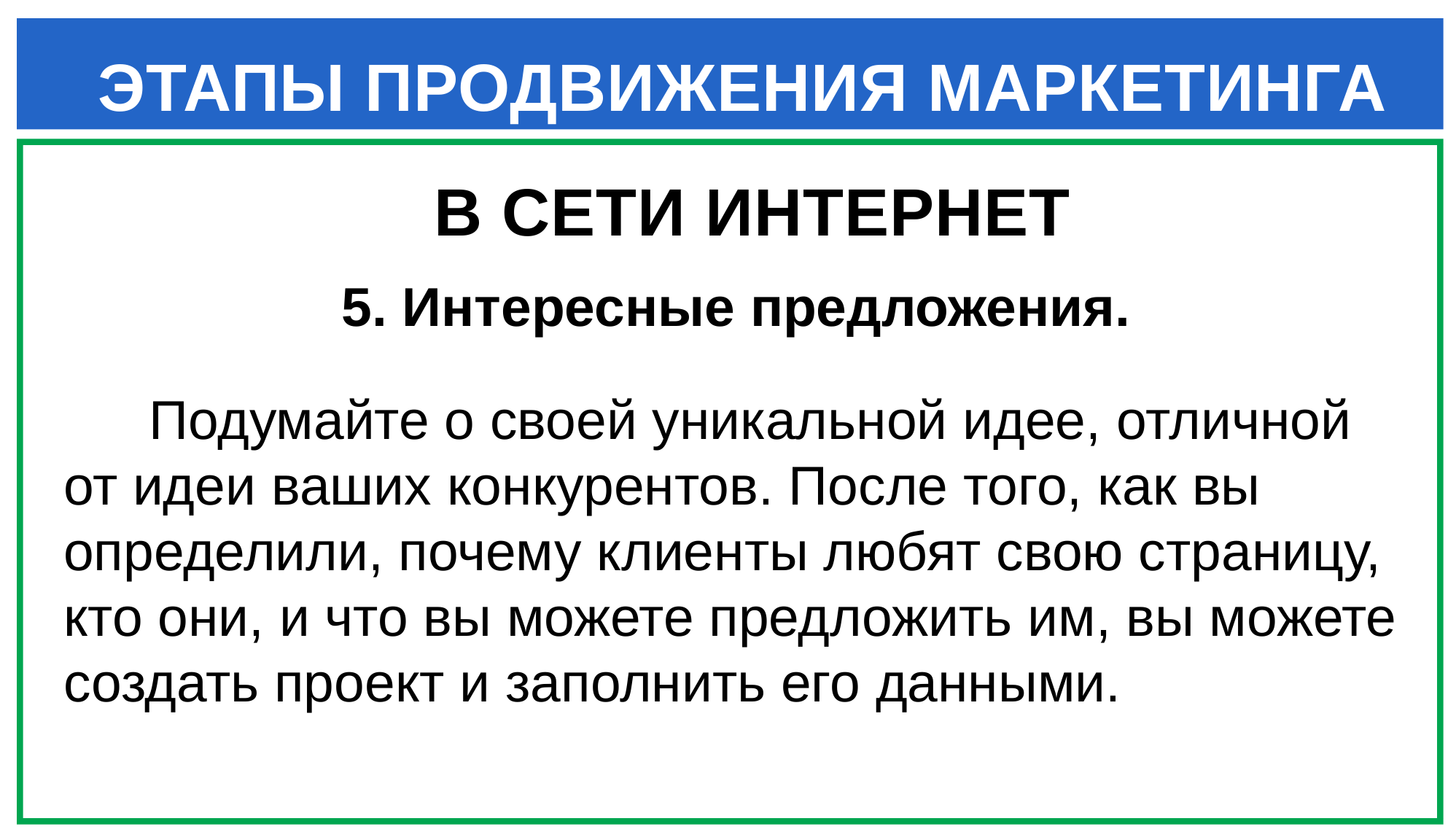

ЭТАПЫ ПРОДВИЖЕНИЯ МАРКЕТИНГА
 В СЕТИ ИНТЕРНЕТ
5. Интересные предложения.

Подумайте о своей уникальной идее, отличной от идеи ваших конкурентов. После того, как вы определили, почему клиенты любят свою страницу, кто они, и что вы можете предложить им, вы можете создать проект и заполнить его данными.